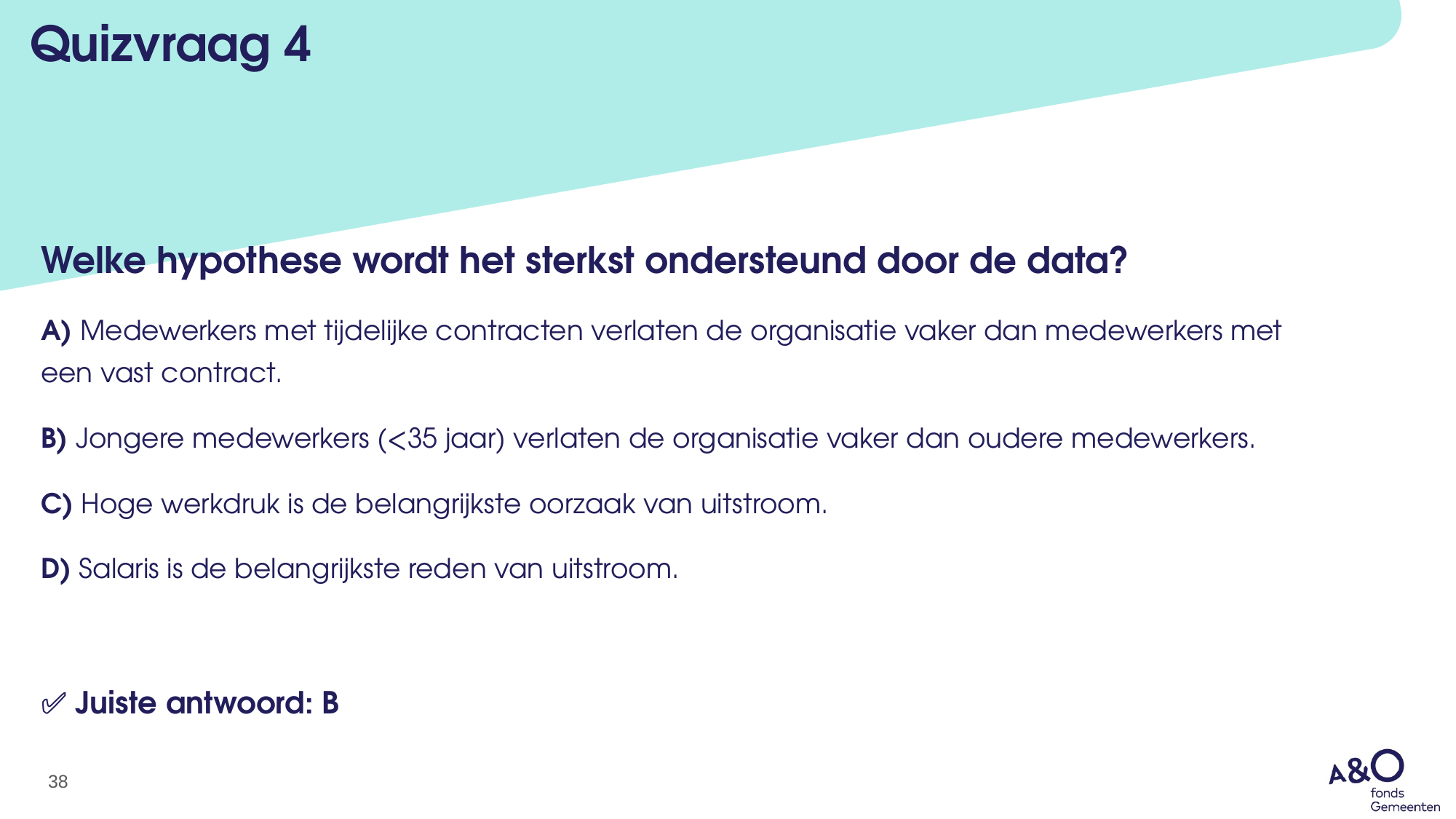

# Quizvraag 4
Welke hypothese wordt het sterkst ondersteund door de data?
A) Medewerkers met tijdelijke contracten verlaten de organisatie vaker dan medewerkers met een vast contract.
B) Jongere medewerkers (<35 jaar) verlaten de organisatie vaker dan oudere medewerkers.
C) Hoge werkdruk is de belangrijkste oorzaak van uitstroom.
D) Salaris is de belangrijkste reden van uitstroom.

✅ Juiste antwoord: B

38